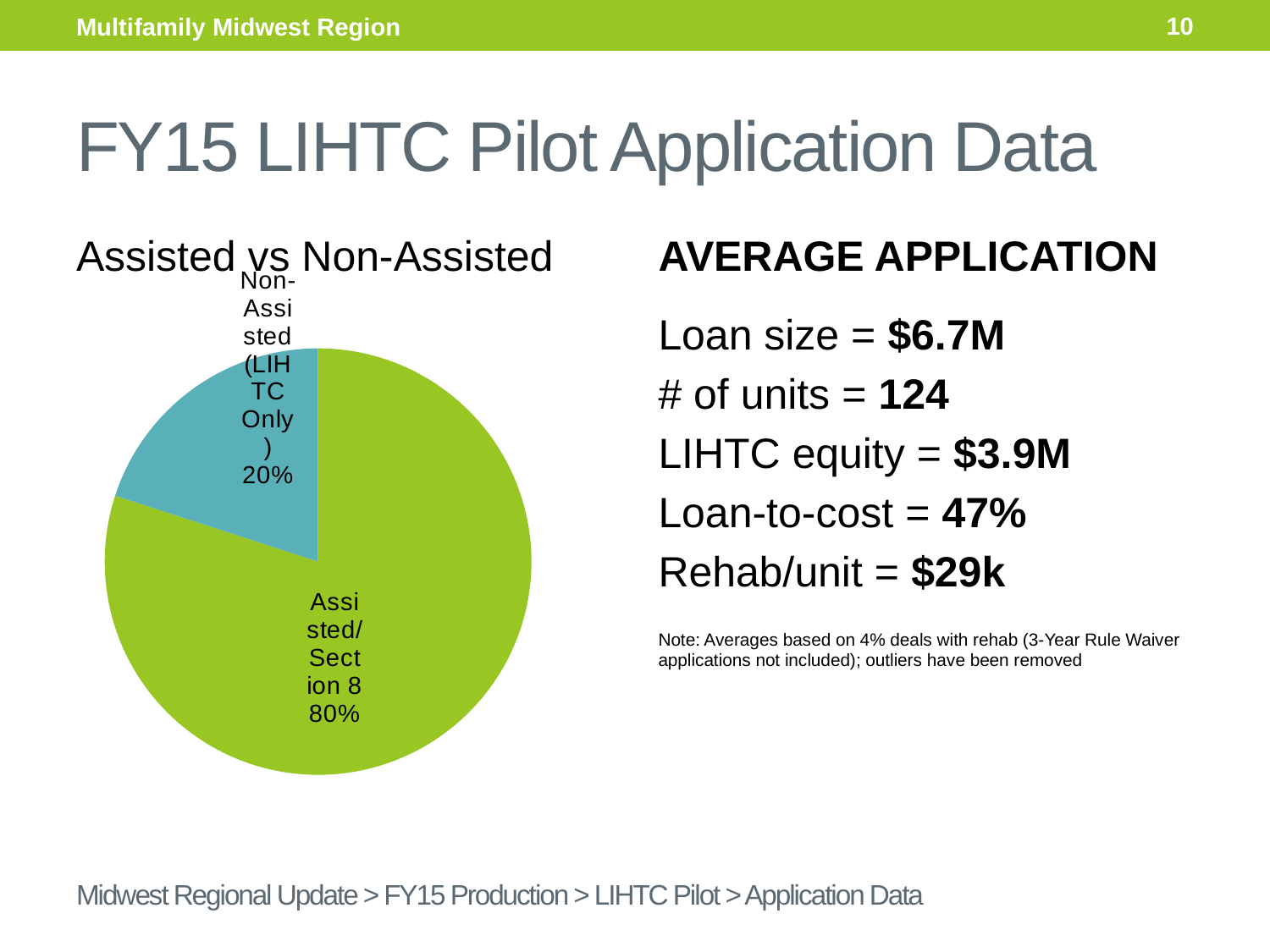

10
Multifamily Midwest Region
FY15 LIHTC Pilot Application Data
Assisted vs Non-Assisted

AVERAGE APPLICATION

Loan size = $6.7M
# of units = 124
LIHTC equity = $3.9M
Loan-to-cost = 47%
Rehab/unit = $29k

Note: Averages based on 4% deals with rehab (3-Year Rule Waiver applications not included); outliers have been removed

### Chart

| Category | Column1 |
|---|---|
| Assisted/Section 8 | 8.0 |
| Non-Assisted (LIHTC Only) | 2.0 |
Midwest Regional Update > FY15 Production > LIHTC Pilot > Application Data